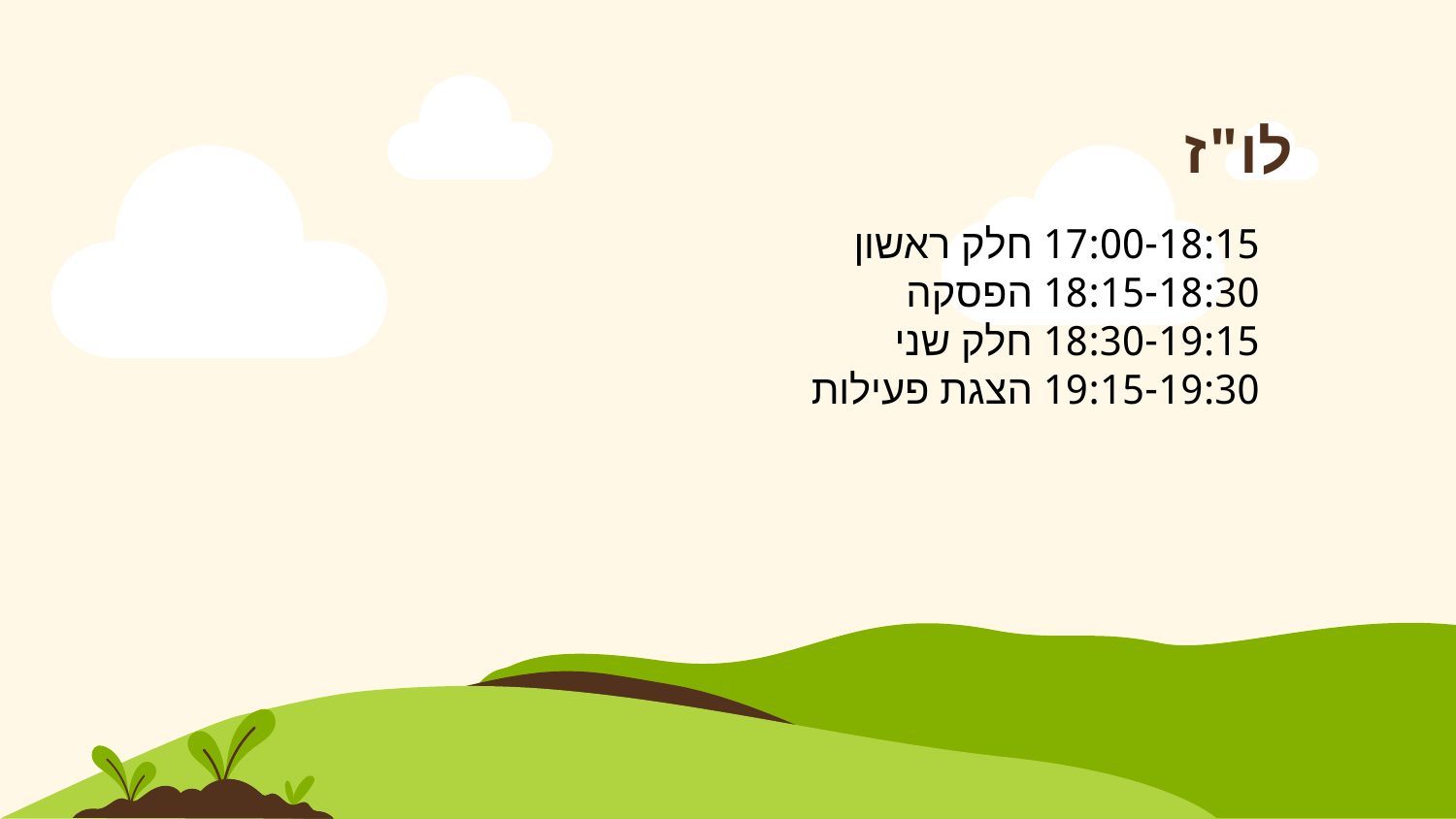

לו"ז
17:00-18:15 חלק ראשון
18:15-18:30 הפסקה
18:30-19:15 חלק שני
19:15-19:30 הצגת פעילות